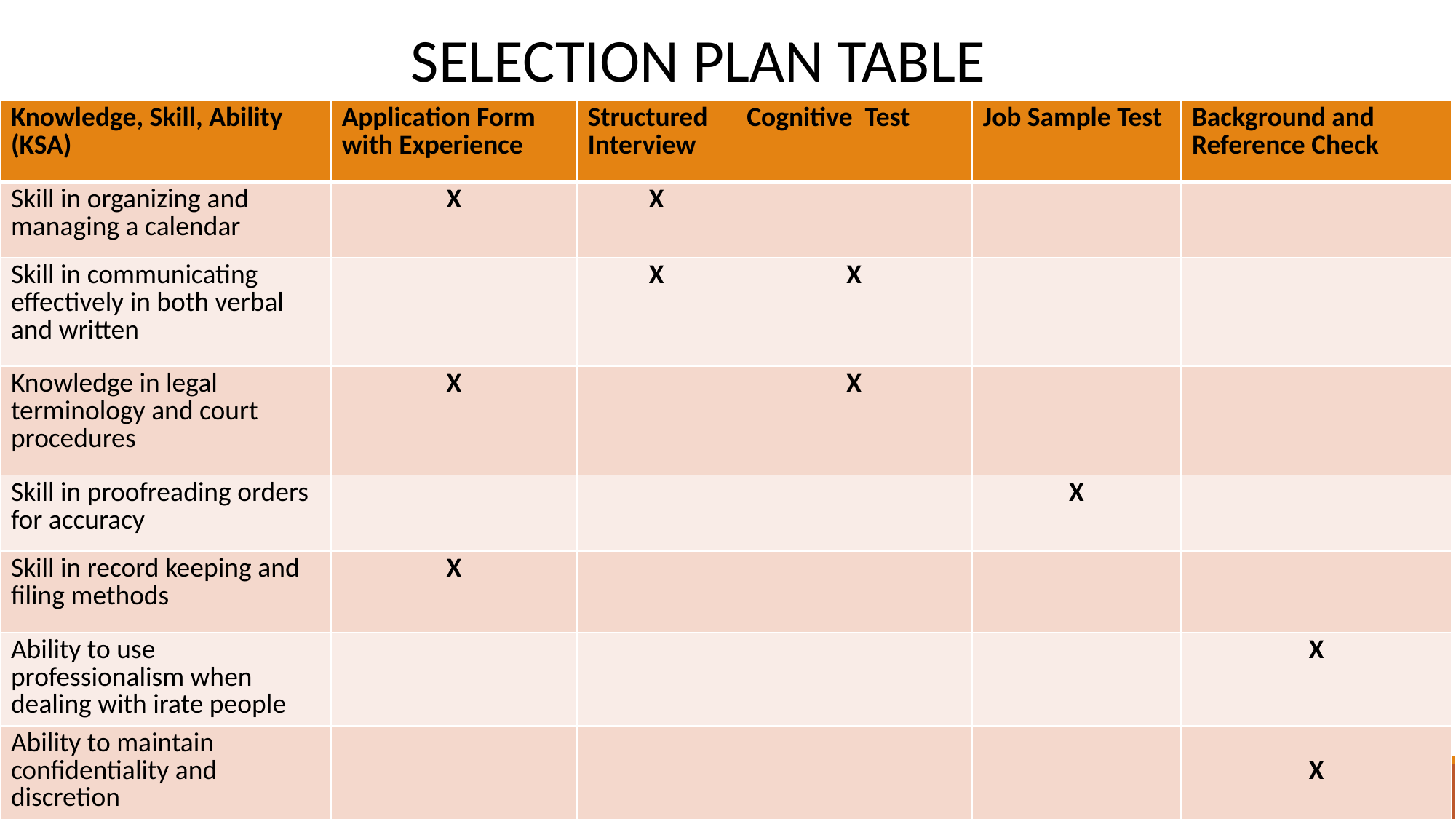

SELECTION PLAN TABLE
| Knowledge, Skill, Ability (KSA) | Application Form with Experience | Structured Interview | Cognitive Test | Job Sample Test | Background and Reference Check |
| --- | --- | --- | --- | --- | --- |
| Skill in organizing and managing a calendar | X | X |  |  |  |
| Skill in communicating effectively in both verbal and written |  | X | X |  |  |
| Knowledge in legal terminology and court procedures | X |  | X |  |  |
| Skill in proofreading orders for accuracy |  |  |  | X |  |
| Skill in record keeping and filing methods | X |  |  |  |  |
| Ability to use professionalism when dealing with irate people |  |  |  |  | X |
| Ability to maintain confidentiality and discretion |  |  |  |  | X |